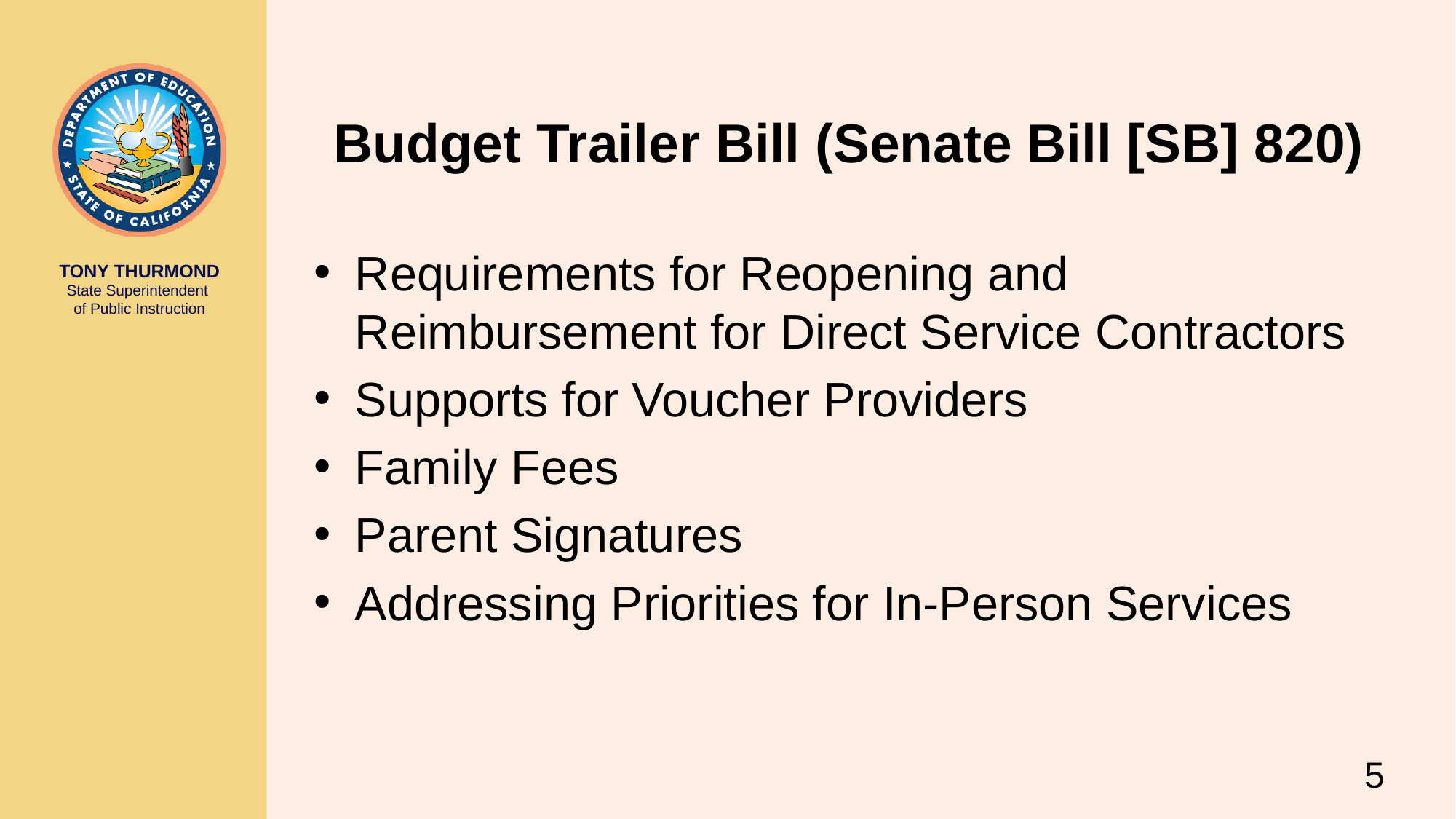

# Budget Trailer Bill (Senate Bill [SB] 820)
Requirements for Reopening and Reimbursement for Direct Service Contractors
Supports for Voucher Providers
Family Fees
Parent Signatures
Addressing Priorities for In-Person Services
5